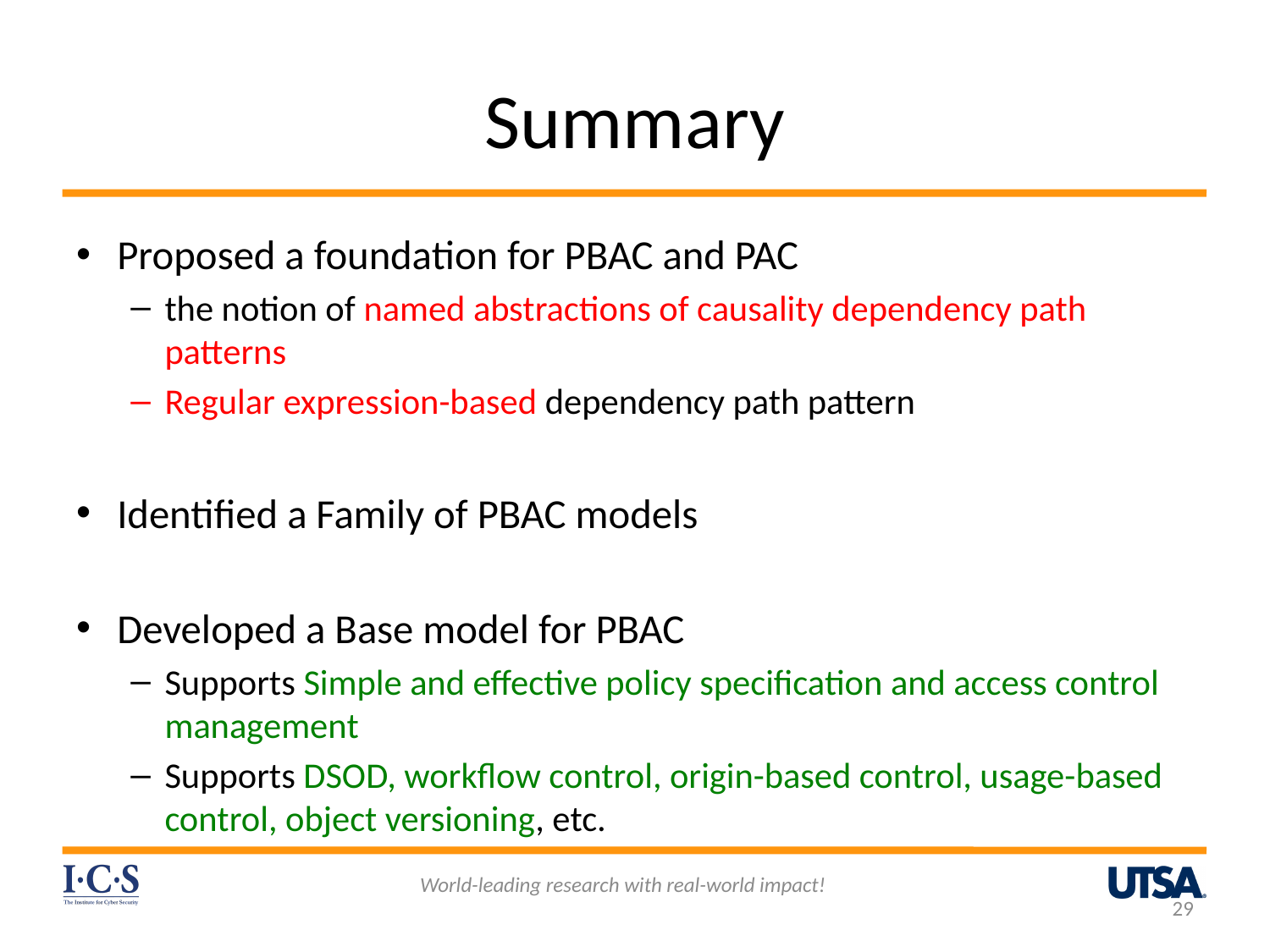

# Summary
Proposed a foundation for PBAC and PAC
the notion of named abstractions of causality dependency path patterns
Regular expression-based dependency path pattern

Identified a Family of PBAC models

Developed a Base model for PBAC
Supports Simple and effective policy specification and access control management
Supports DSOD, workflow control, origin-based control, usage-based control, object versioning, etc.
World-leading research with real-world impact!
29